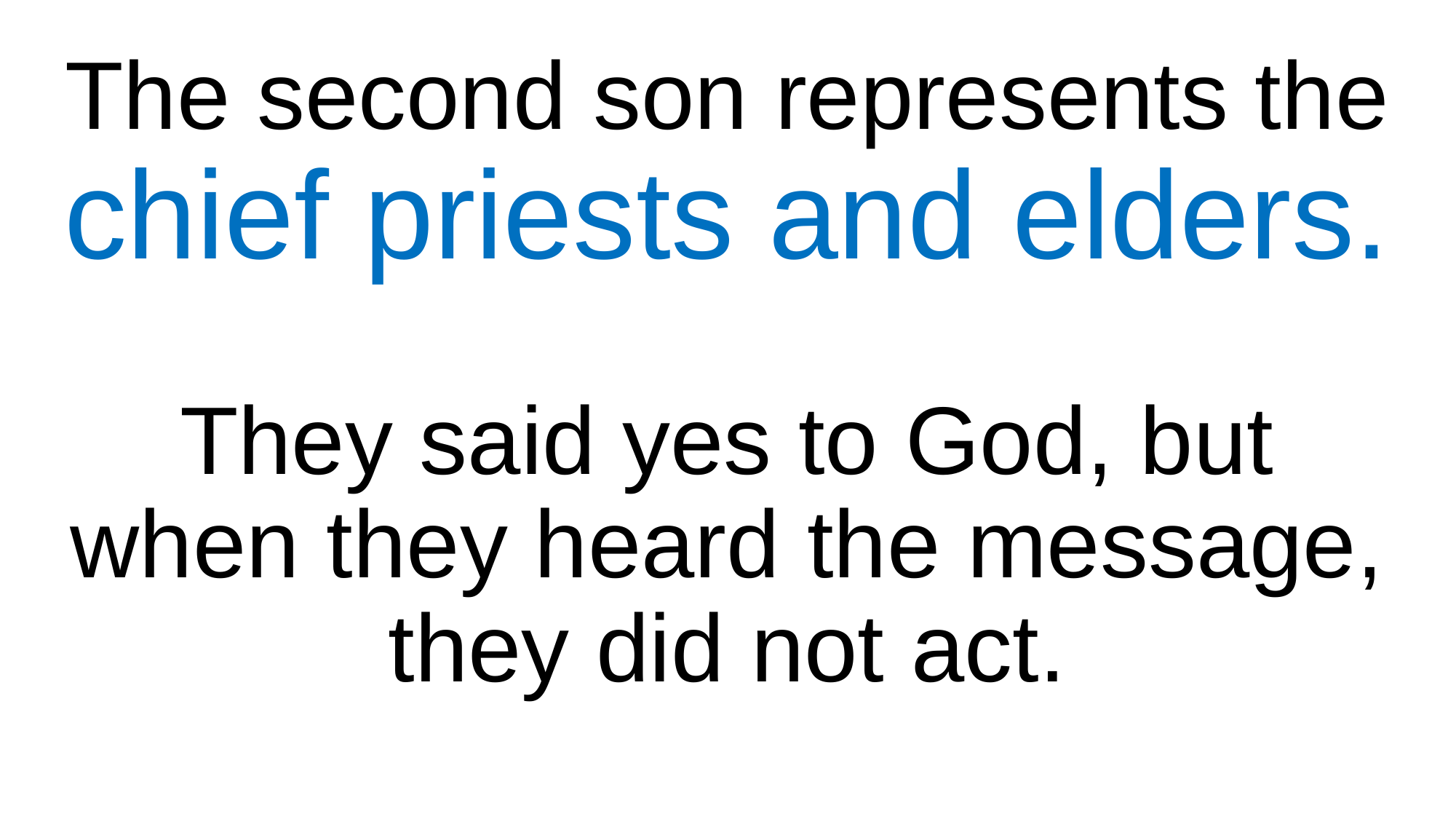

The second son represents the chief priests and elders.

They said yes to God, but when they heard the message, they did not act.